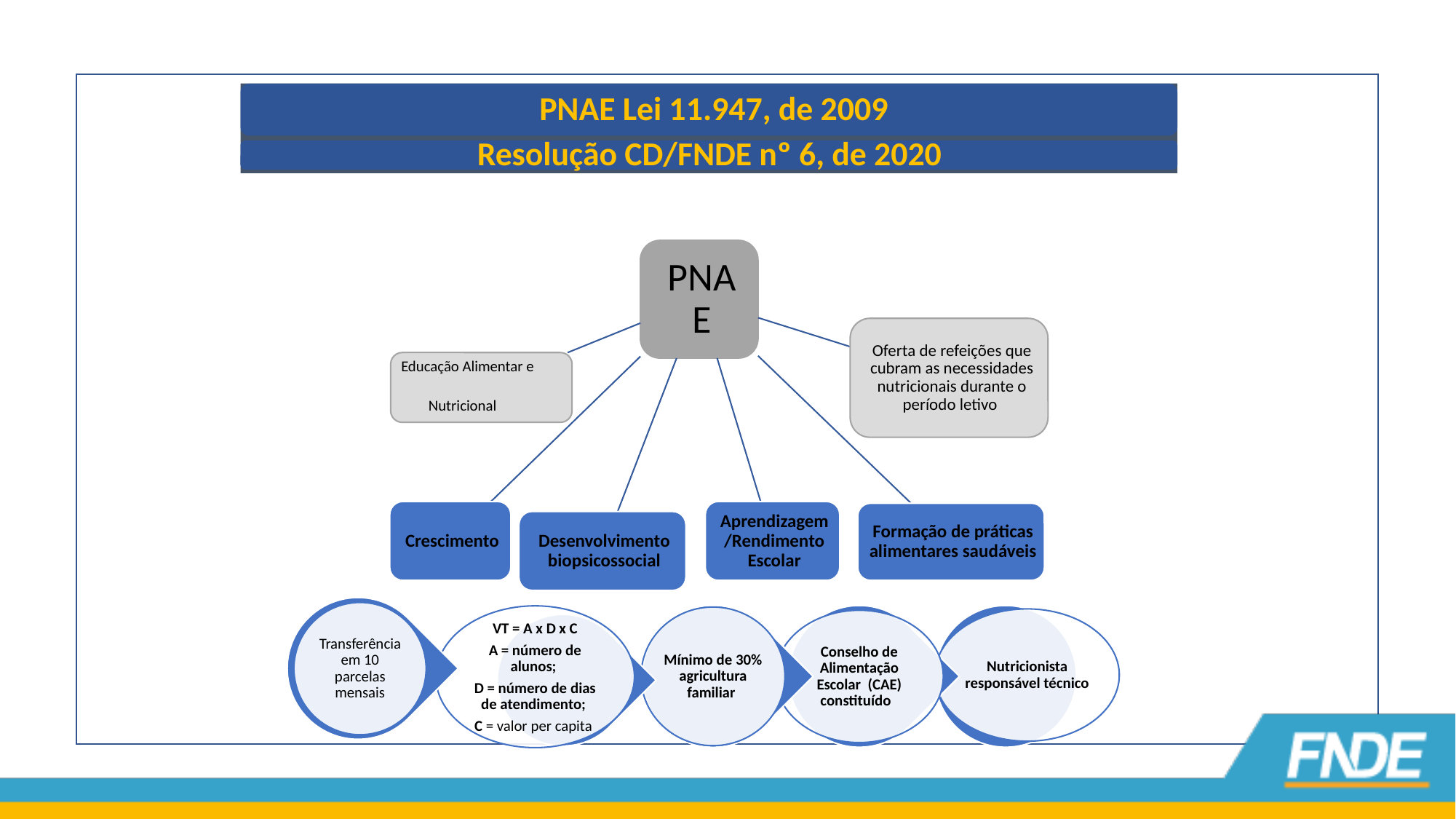

12

 PNAE Lei 11.947, de 2009
Resolução CD/FNDE nº 6, de 2020
PNAE
Oferta de refeições que cubram as necessidades nutricionais durante o período letivo
Formação de práticas alimentares saudáveis
Aprendizagem/Rendimento Escolar
Desenvolvimento biopsicossocial
Crescimento
Educação Alimentar e                                                    Nutricional
Nutricionista responsável técnico
Conselho de Alimentação Escolar  (CAE) constituído
Mínimo de 30% agricultura familiar

VT = A x D x C
A = número de alunos;
D = número de dias de atendimento;
C = valor per capita

Transferência em 10 parcelas mensais